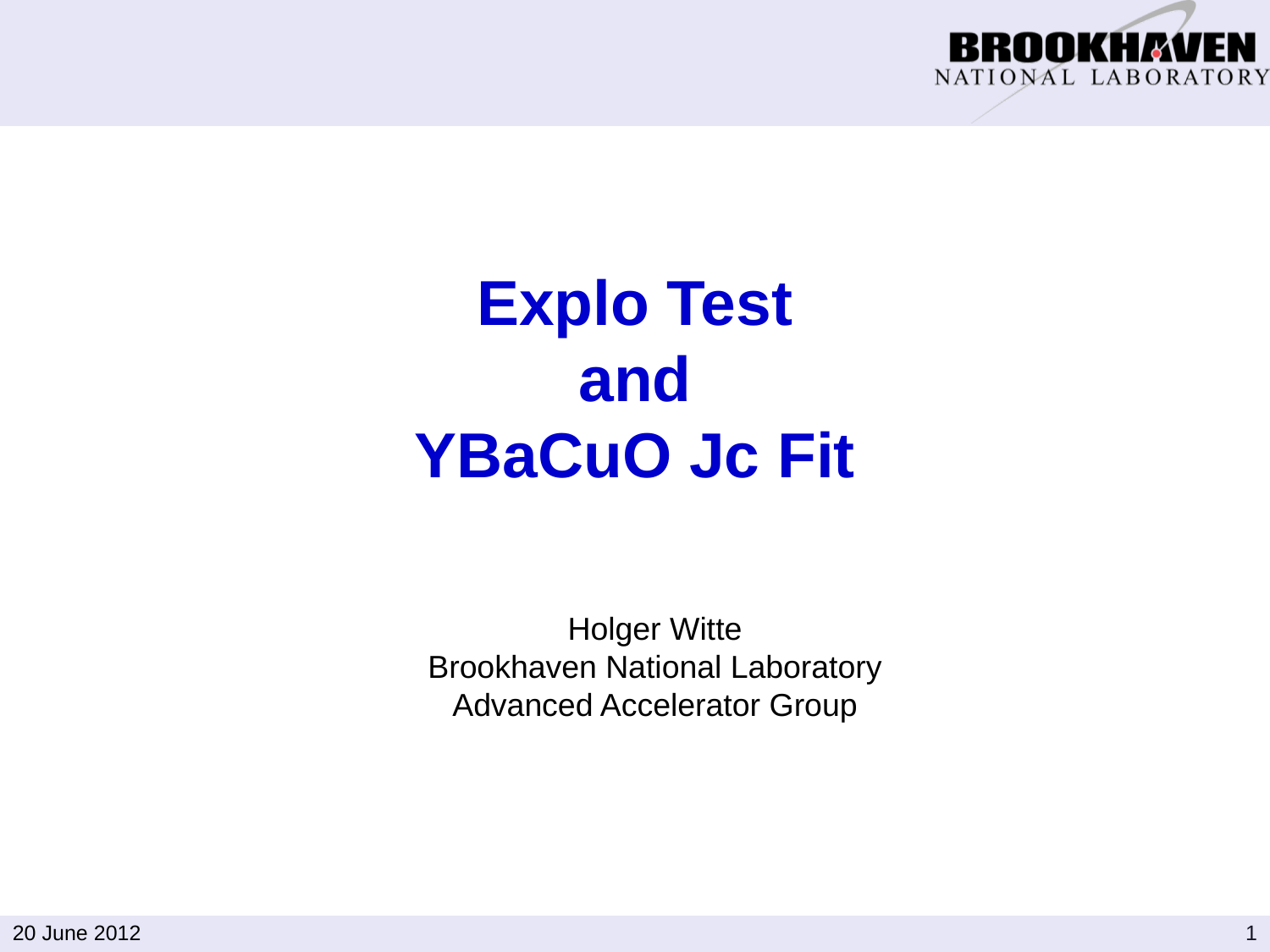

# Explo Test and YBaCuO Jc Fit